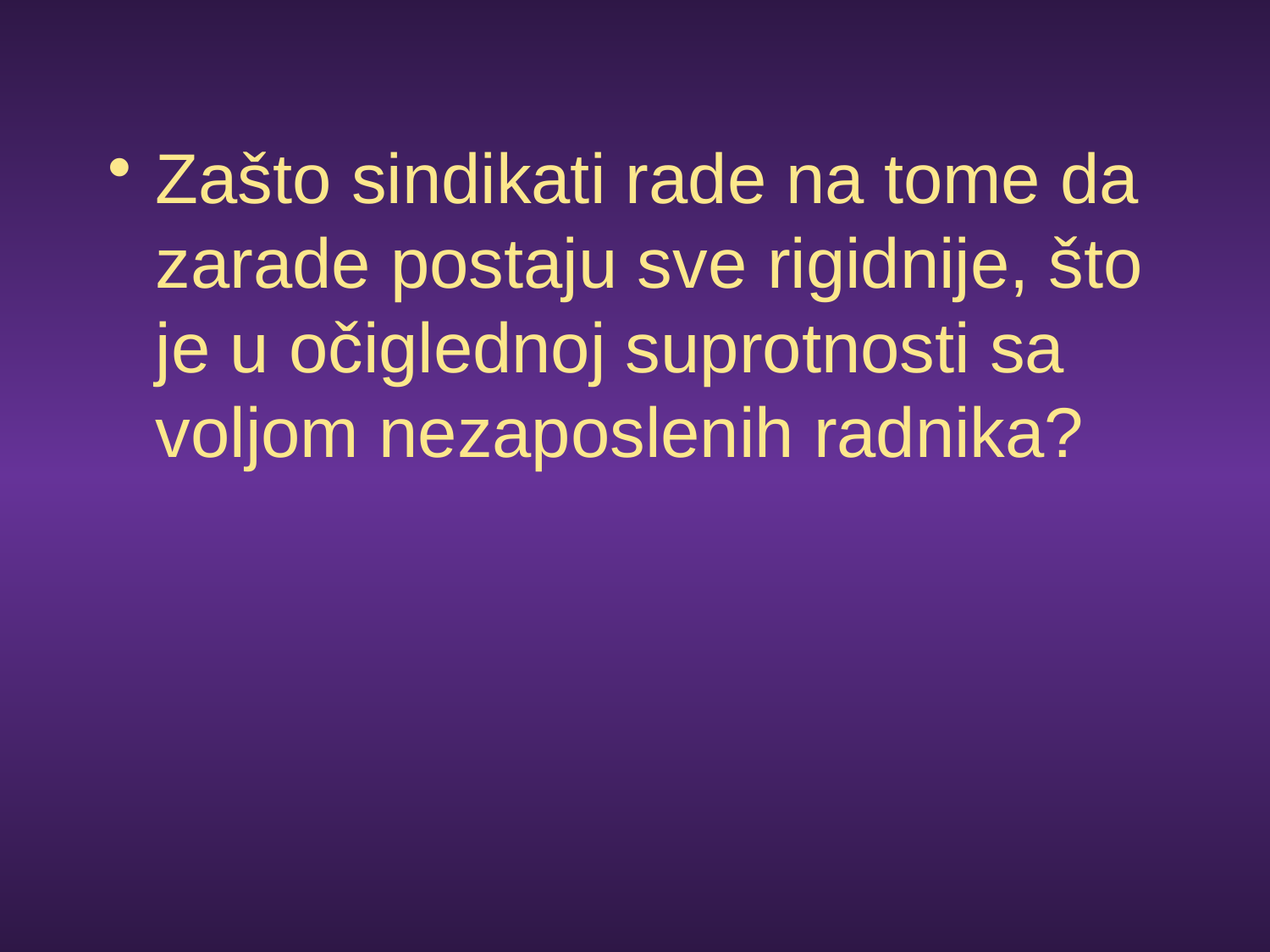

Zašto sindikati rade na tome da zarade postaju sve rigidnije, što je u očiglednoj suprotnosti sa voljom nezaposlenih radnika?